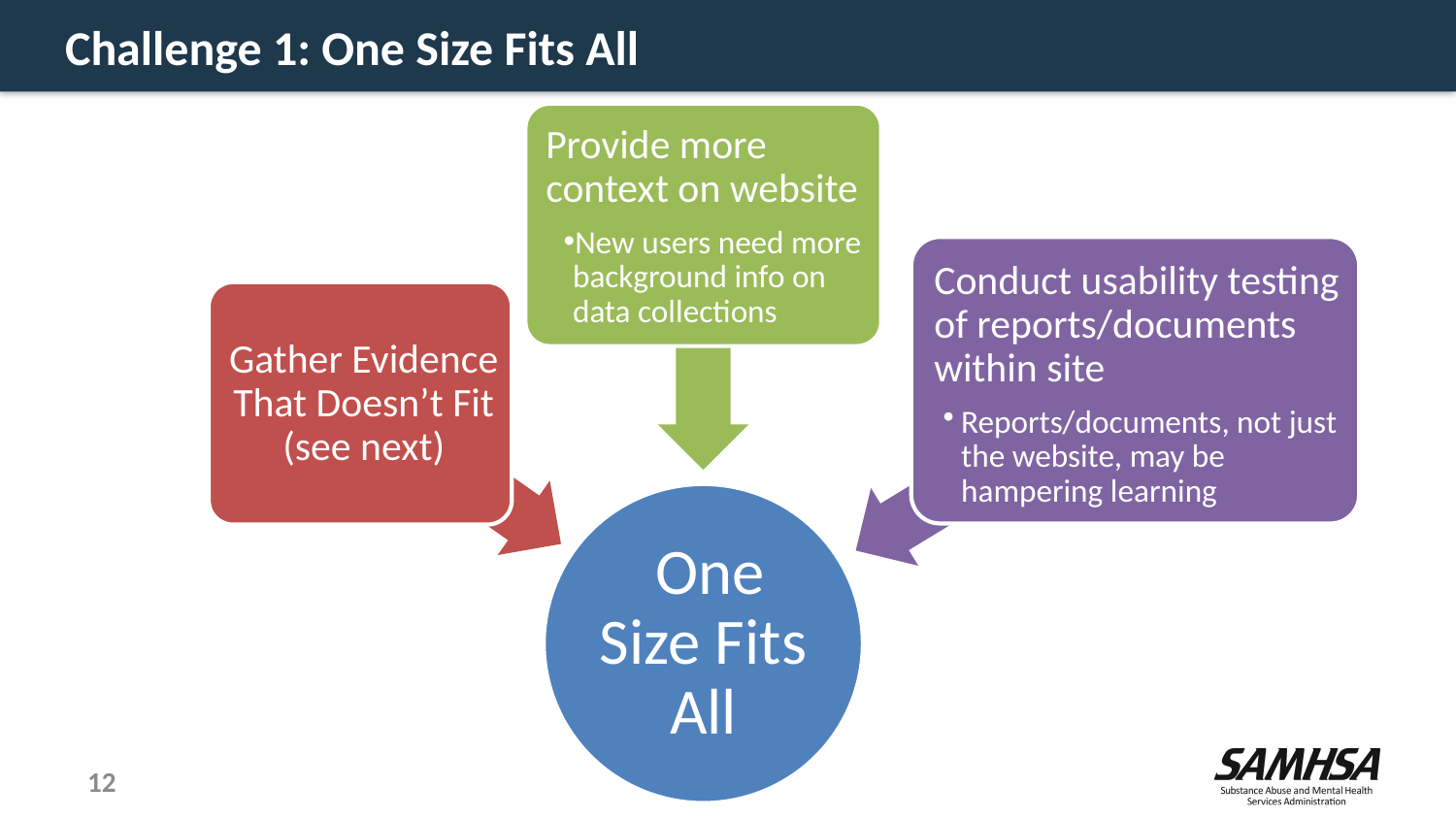

# Challenge 1: One Size Fits All
 One Size Fits All
Gather Evidence That Doesn’t Fit (see next)
Provide more context on website
New users need more background info on data collections
Conduct usability testing of reports/documents within site
Reports/documents, not just the website, may be hampering learning
12